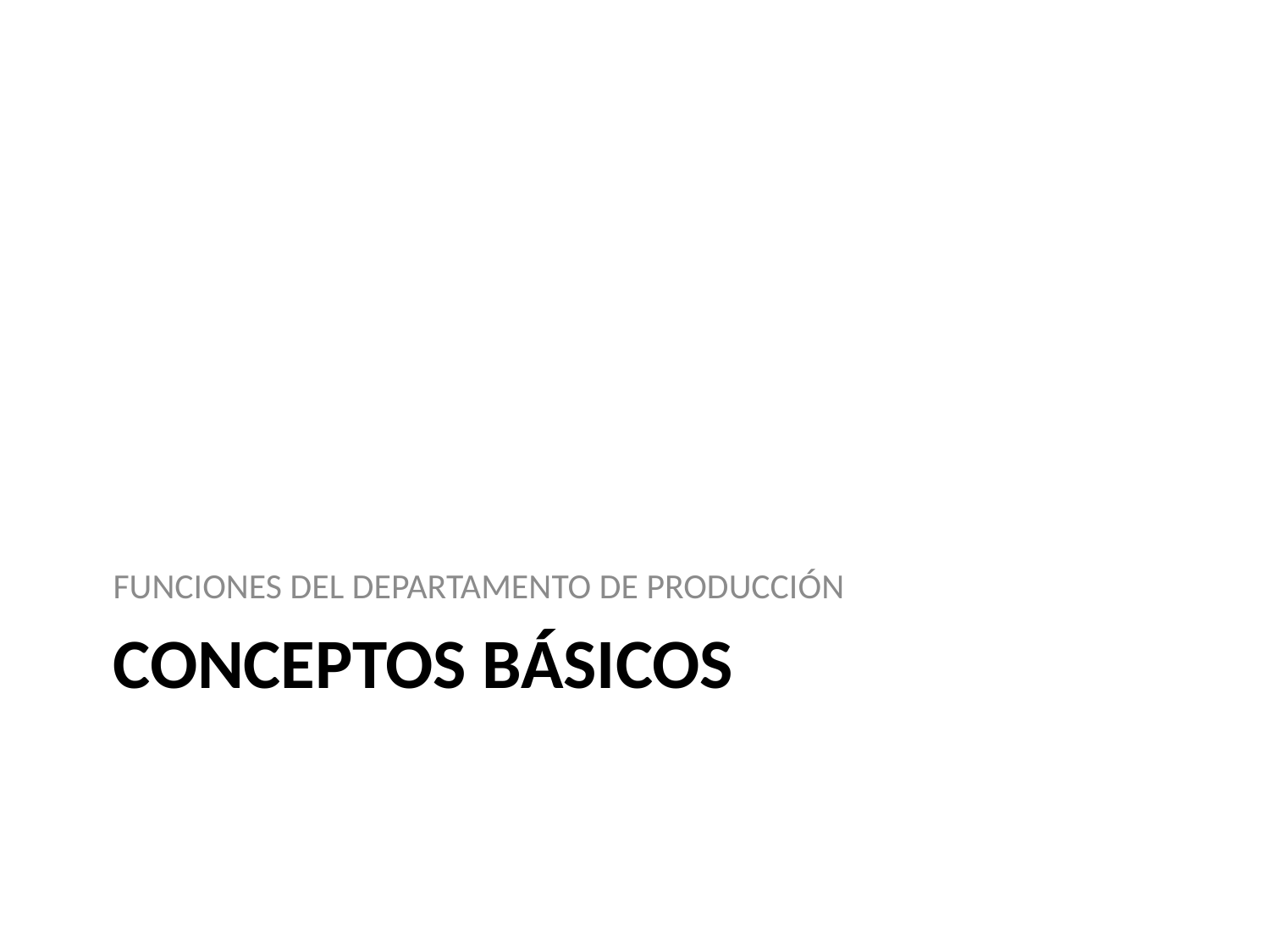

FUNCIONES DEL DEPARTAMENTO DE PRODUCCIÓN
# CONCEPTOS básicos